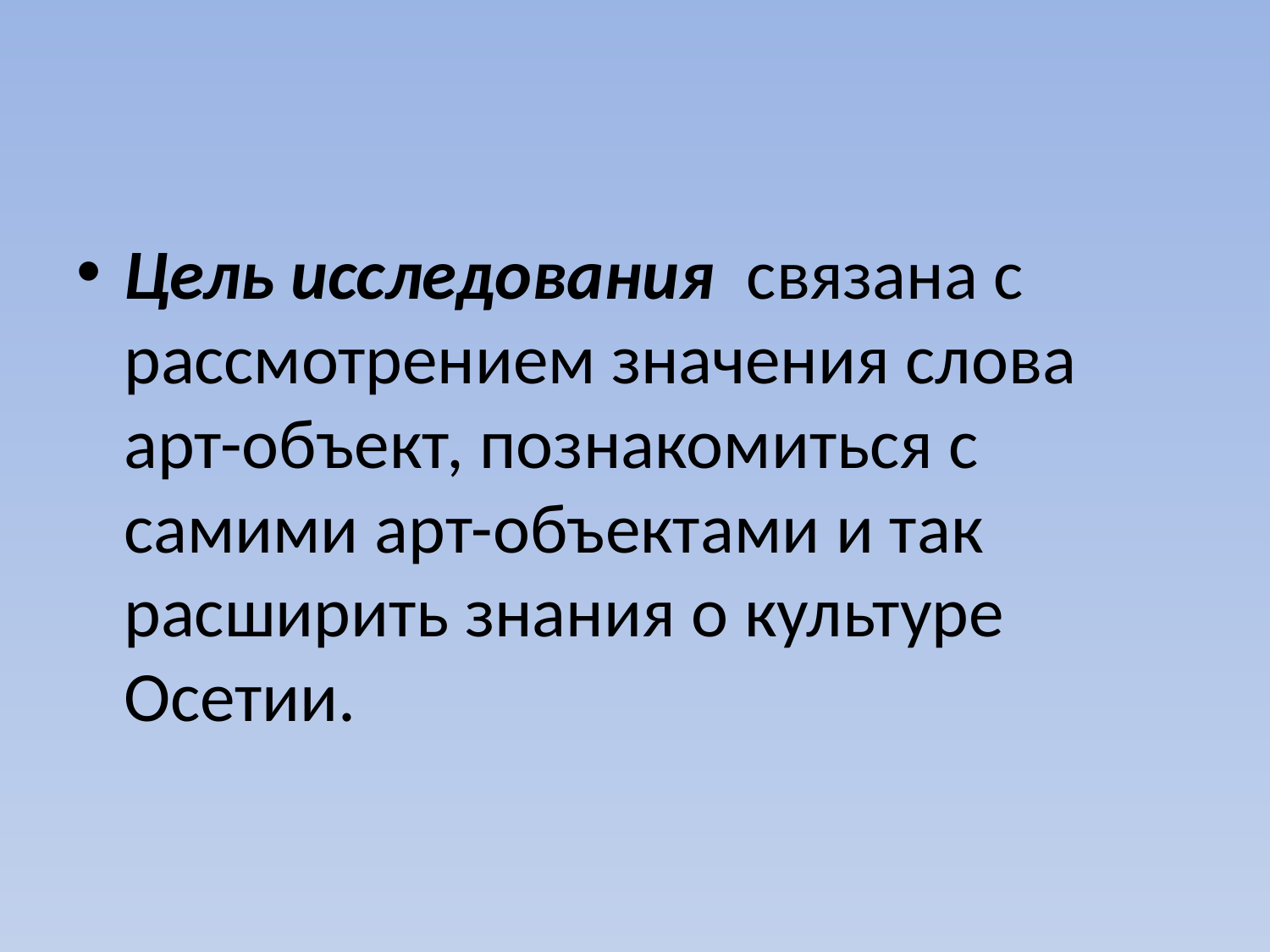

Цель исследования  связана с рассмотрением значения слова арт-объект, познакомиться с самими арт-объектами и так расширить знания о культуре Осетии.